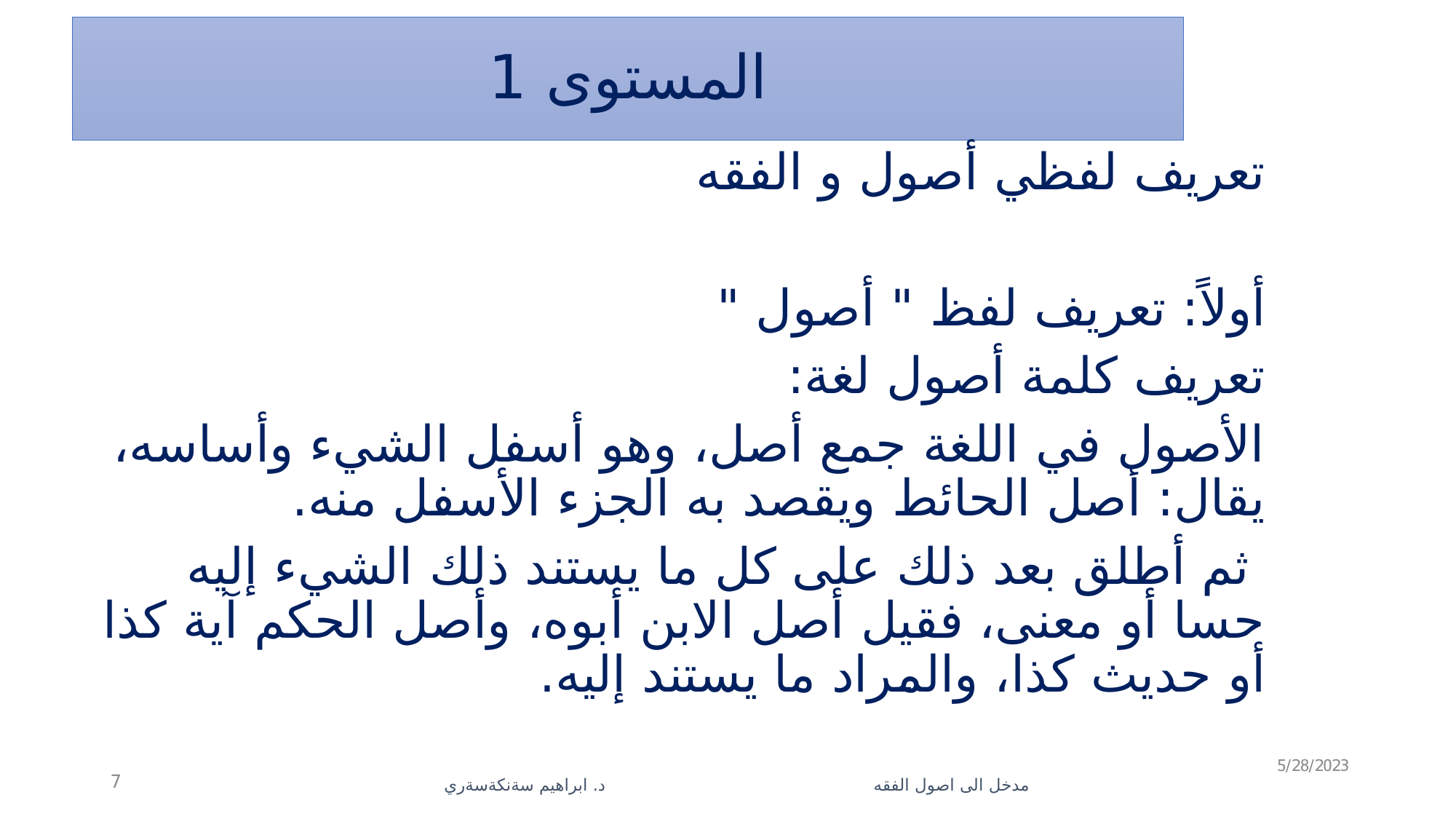

# المستوى 1
تعريف لفظي أصول و الفقه

أولاً: تعريف لفظ " أصول "
تعريف كلمة أصول لغة:
الأصول في اللغة جمع أصل، وهو أسفل الشيء وأساسه، يقال: أصل الحائط ويقصد به الجزء الأسفل منه.
 ثم أطلق بعد ذلك على كل ما يستند ذلك الشيء إليه حسا أو معنى، فقيل أصل الابن أبوه، وأصل الحكم آية كذا أو حديث كذا، والمراد ما يستند إليه.
5/28/2023
7
مدخل الى اصول الفقه                                                   د. ابراهيم سةنكةسةري